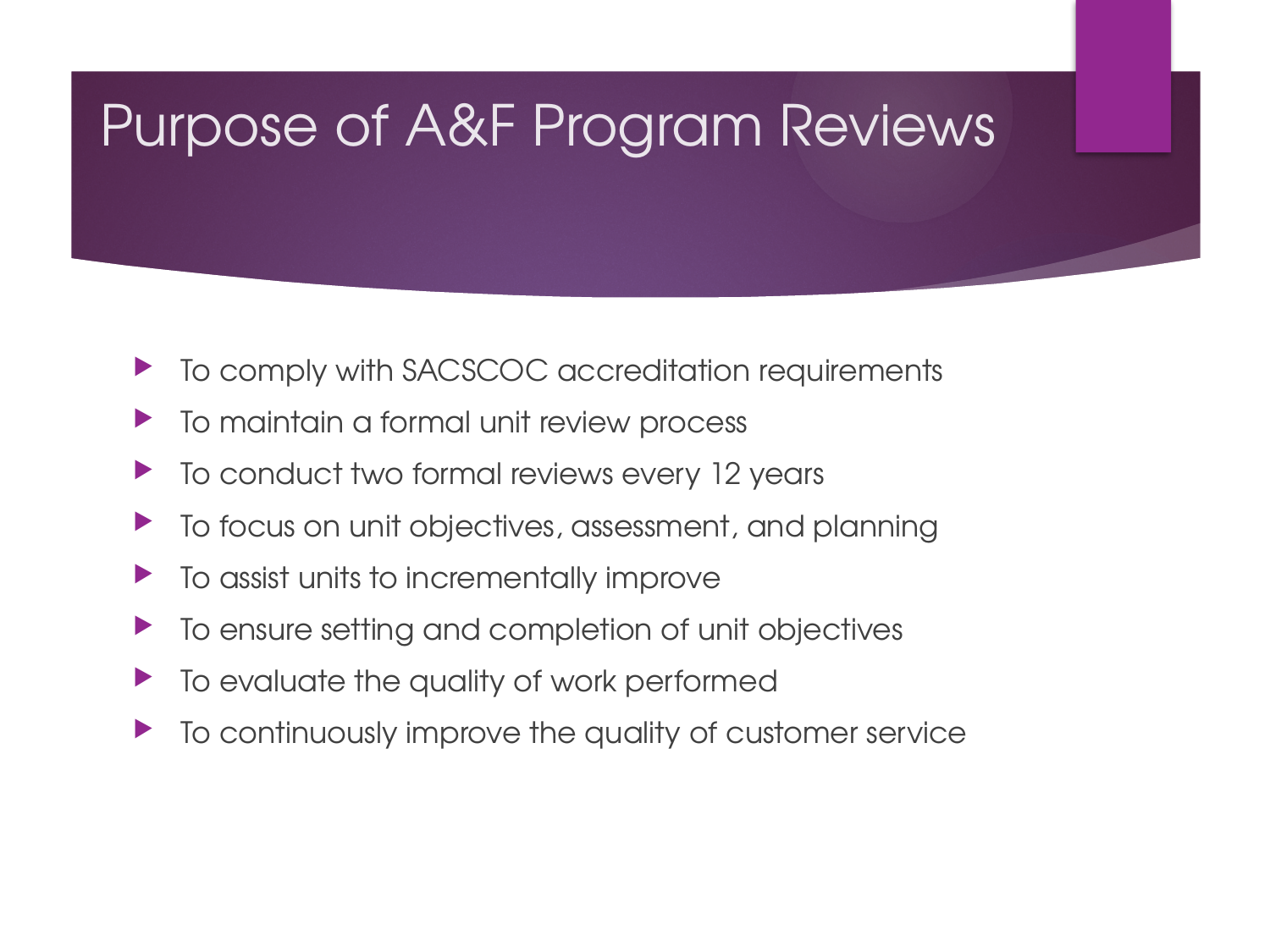

# Purpose of A&F Program Reviews
To comply with SACSCOC accreditation requirements
To maintain a formal unit review process
To conduct two formal reviews every 12 years
To focus on unit objectives, assessment, and planning
To assist units to incrementally improve
To ensure setting and completion of unit objectives
To evaluate the quality of work performed
To continuously improve the quality of customer service